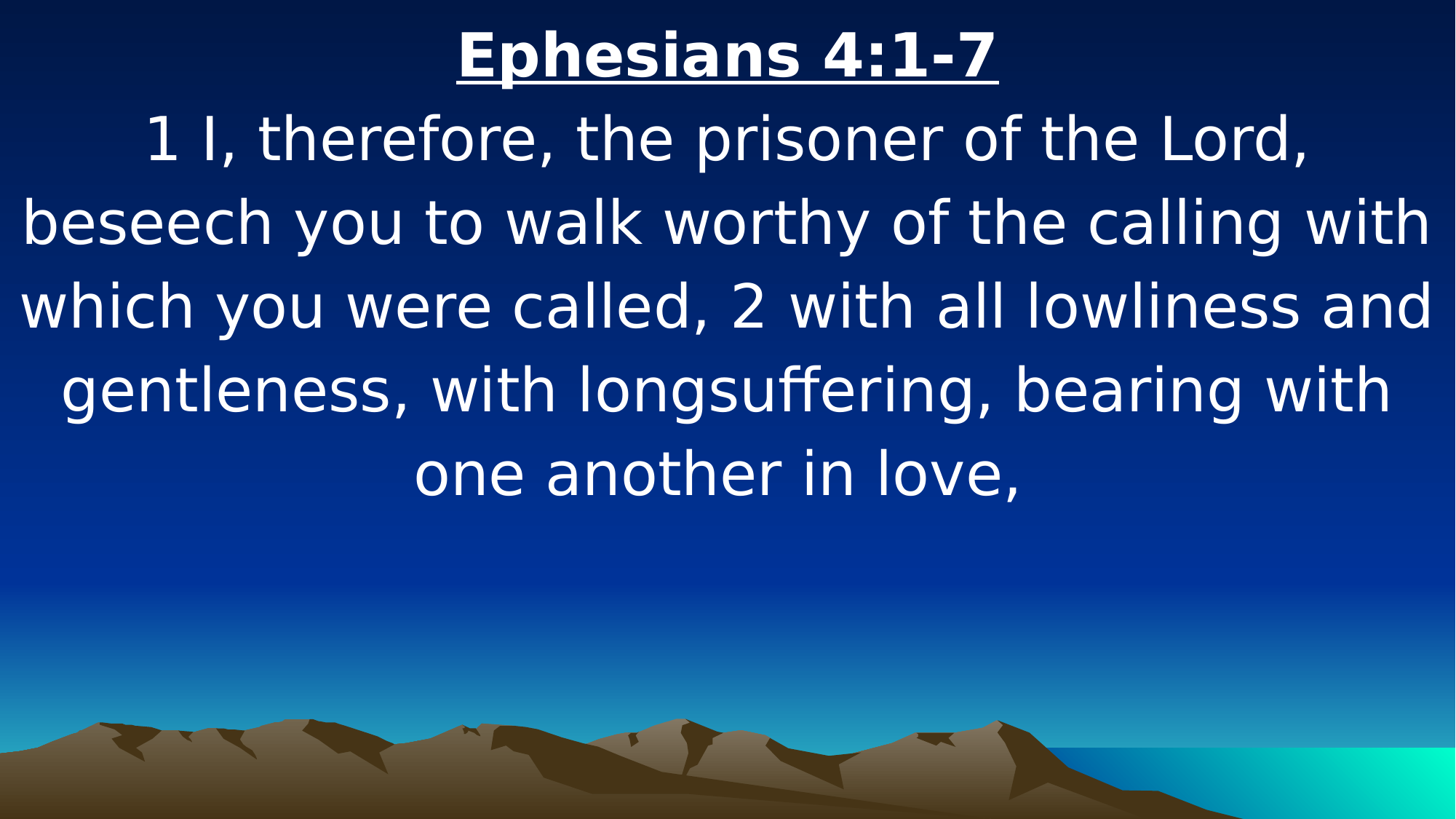

Ephesians 4:1-7
1 I, therefore, the prisoner of the Lord, beseech you to walk worthy of the calling with which you were called, 2 with all lowliness and gentleness, with longsuffering, bearing with one another in love,